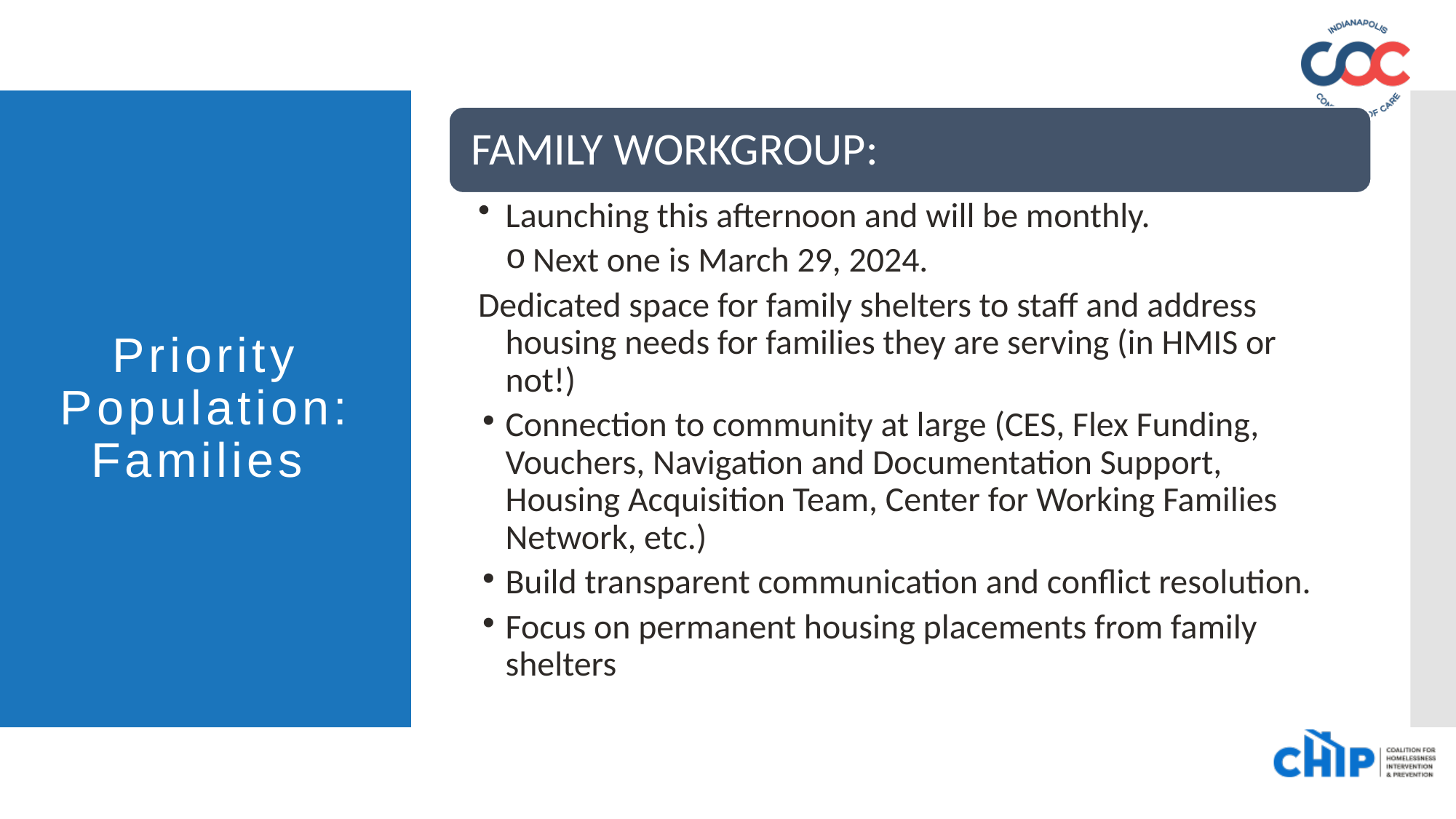

FAMILY WORKGROUP:
Launching this afternoon and will be monthly.
Next one is March 29, 2024.
Dedicated space for family shelters to staff and address housing needs for families they are serving (in HMIS or not!)​
Connection to community at large (CES, Flex Funding, Vouchers, Navigation and Documentation Support, Housing Acquisition Team, Center for Working Families Network, etc.)​
Build transparent communication and conflict resolution. ​
Focus on permanent housing placements from family shelters
# Priority Population: Families